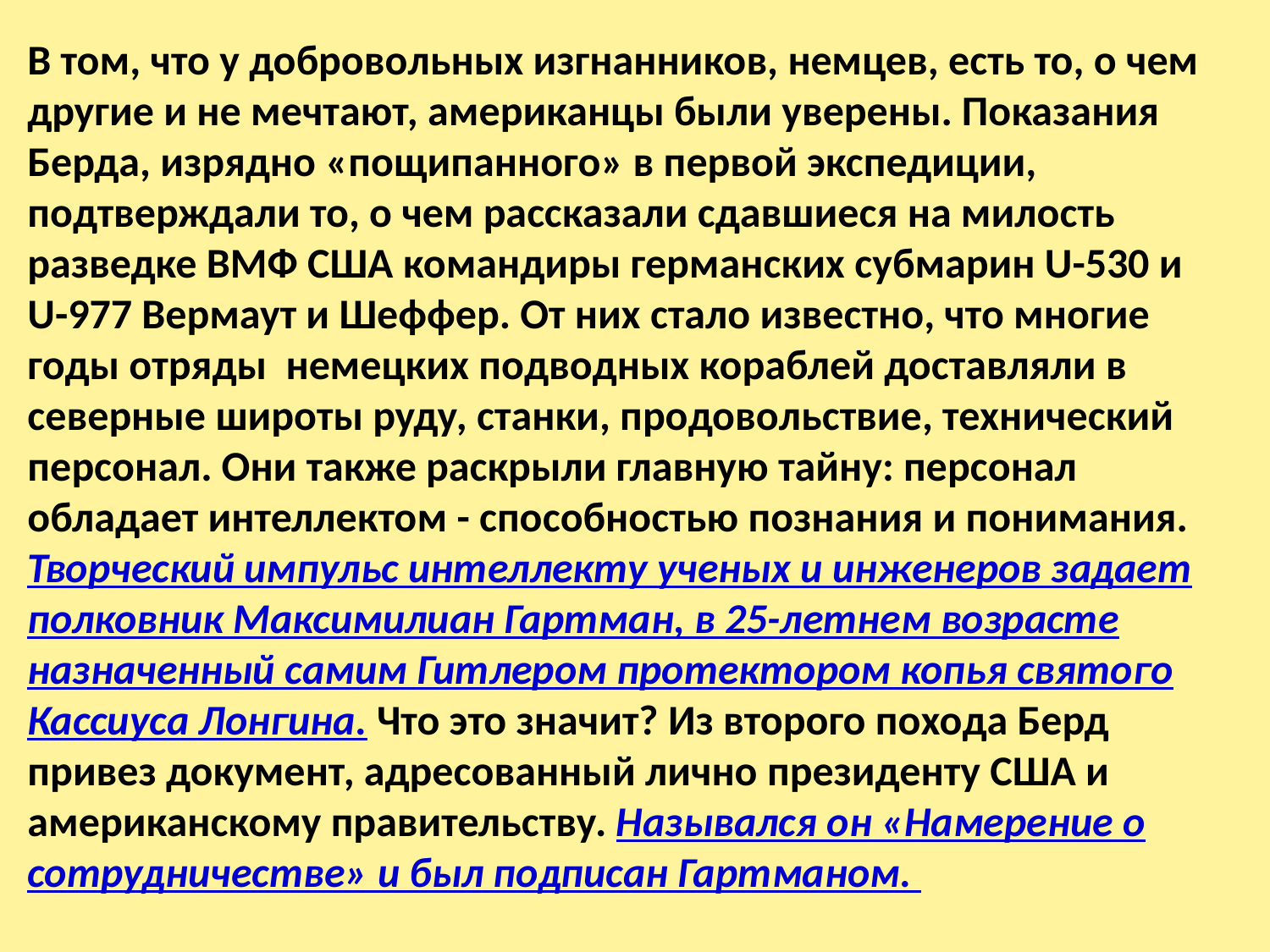

В том, что у добровольных изгнанников, немцев, есть то, о чем другие и не мечтают, американцы были уверены. Показания Берда, изрядно «пощипанного» в первой экспедиции, подтверждали то, о чем рассказали сдавшиеся на милость разведке ВМФ США командиры германских субмарин U-530 и U-977 Вермаут и Шеффер. От них стало известно, что многие годы отряды  немецких подводных кораблей доставляли в северные широты руду, станки, продовольствие, технический персонал. Они также раскрыли главную тайну: персонал обладает интеллектом - способностью познания и понимания. Творческий импульс интеллекту ученых и инженеров задает полковник Максимилиан Гартман, в 25-летнем возрасте назначенный самим Гитлером протектором копья святого Кассиуса Лонгина. Что это значит? Из второго похода Берд привез документ, адресованный лично президенту США и американскому правительству. Назывался он «Намерение о сотрудничестве» и был подписан Гартманом.